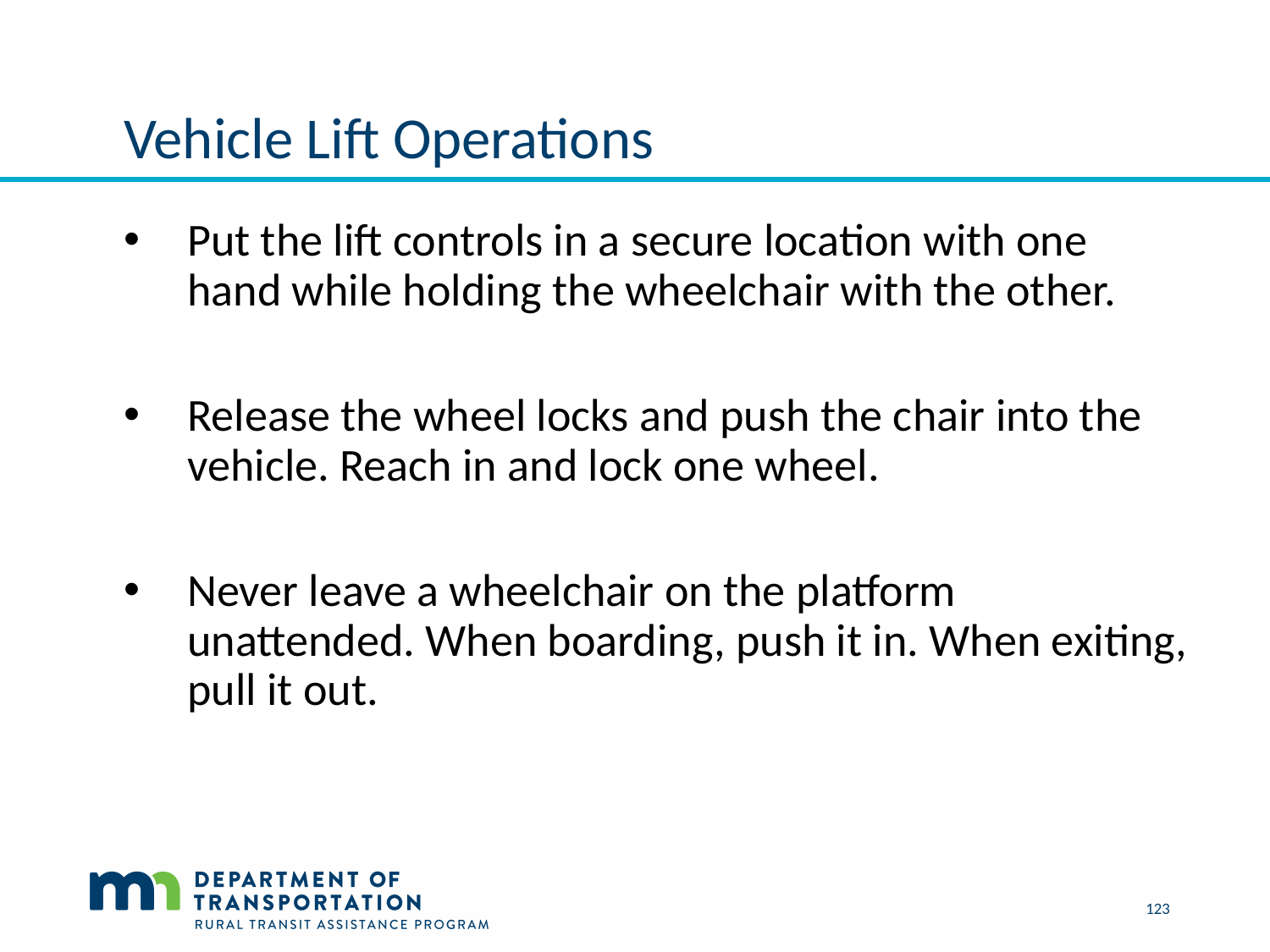

# Vehicle Lift Operations
Put the lift controls in a secure location with one hand while holding the wheelchair with the other.

Release the wheel locks and push the chair into the vehicle. Reach in and lock one wheel.

Never leave a wheelchair on the platform unattended. When boarding, push it in. When exiting, pull it out.

  123